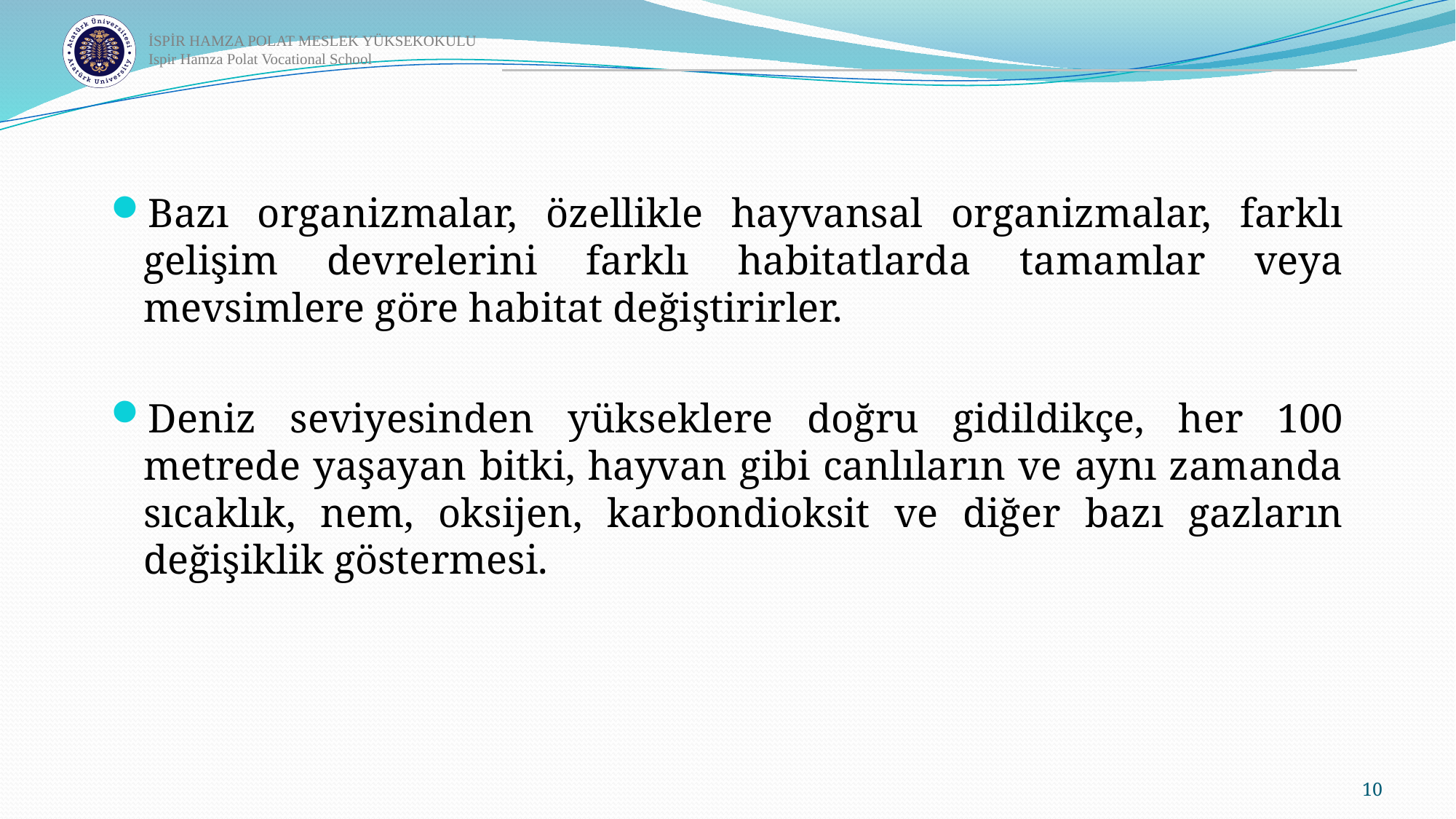

Bazı organizmalar, özellikle hayvansal organizmalar, farklı gelişim devrelerini farklı habitatlarda tamamlar veya mevsimlere göre habitat değiştirirler.

Deniz seviyesinden yükseklere doğru gidildikçe, her 100 metrede yaşayan bitki, hayvan gibi canlıların ve aynı zamanda sıcaklık, nem, oksijen, karbondioksit ve diğer bazı gazların değişiklik göstermesi.
10